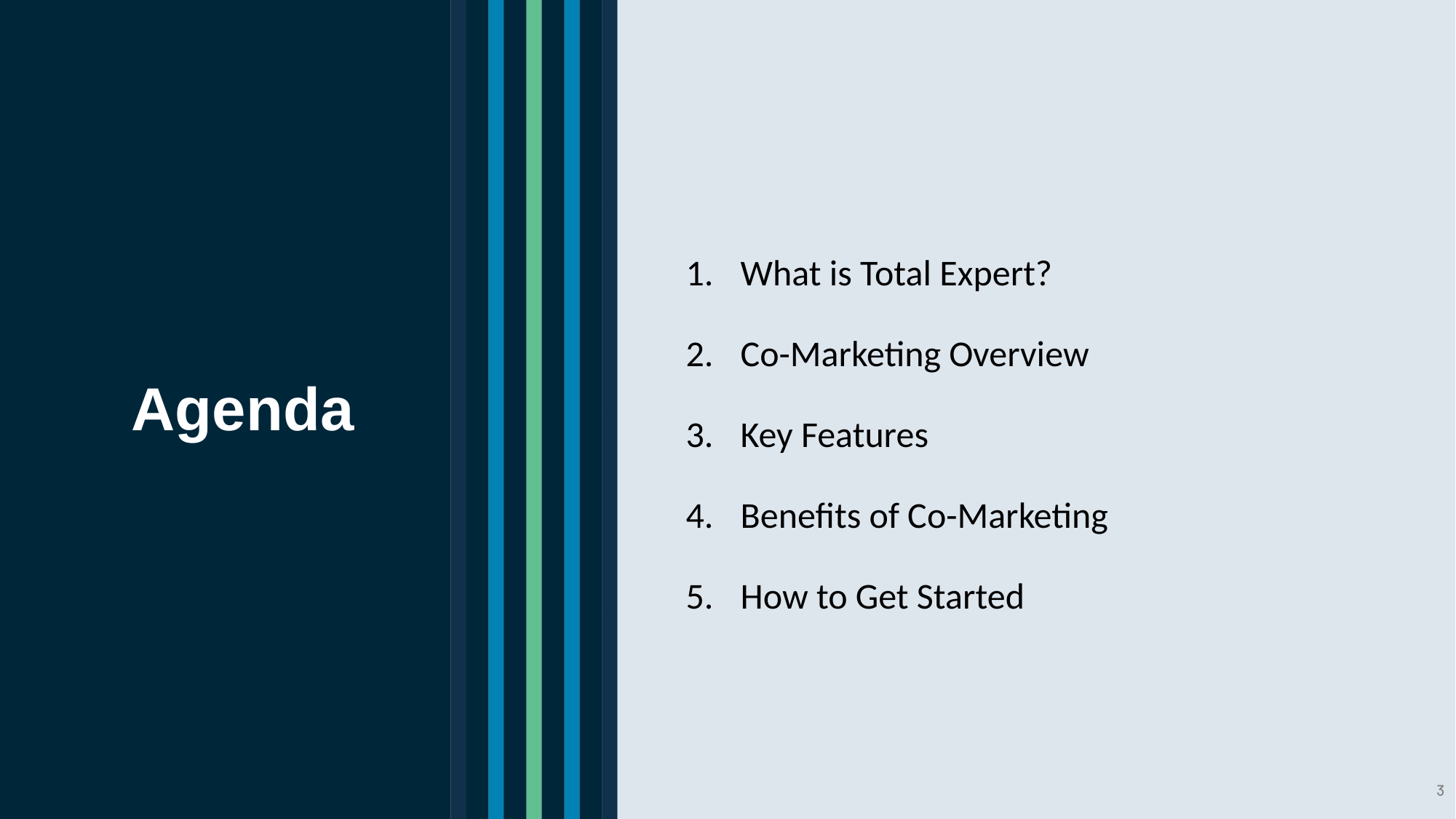

What is Total Expert?
Co-Marketing Overview
Key Features
Benefits of Co-Marketing
How to Get Started